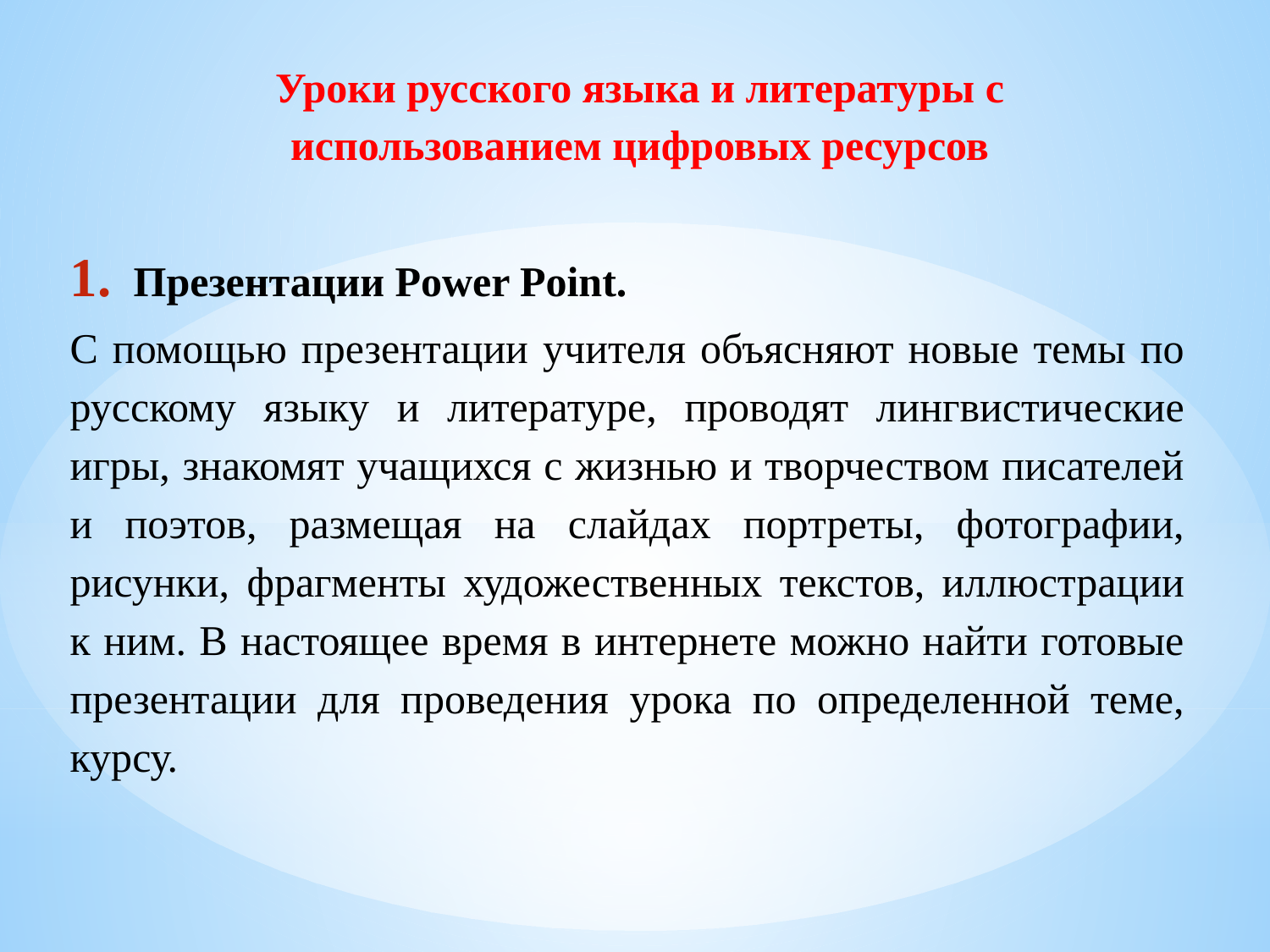

Уроки русского языка и литературы с использованием цифровых ресурсов

Презентации Power Point.
С помощью презентации учителя объясняют новые темы по русскому языку и литературе, проводят лингвистические игры, знакомят учащихся с жизнью и творчеством писателей и поэтов, размещая на слайдах портреты, фотографии, рисунки, фрагменты художественных текстов, иллюстрации к ним. В настоящее время в интернете можно найти готовые презентации для проведения урока по определенной теме, курсу.
#
г. Луганск
2025 г.